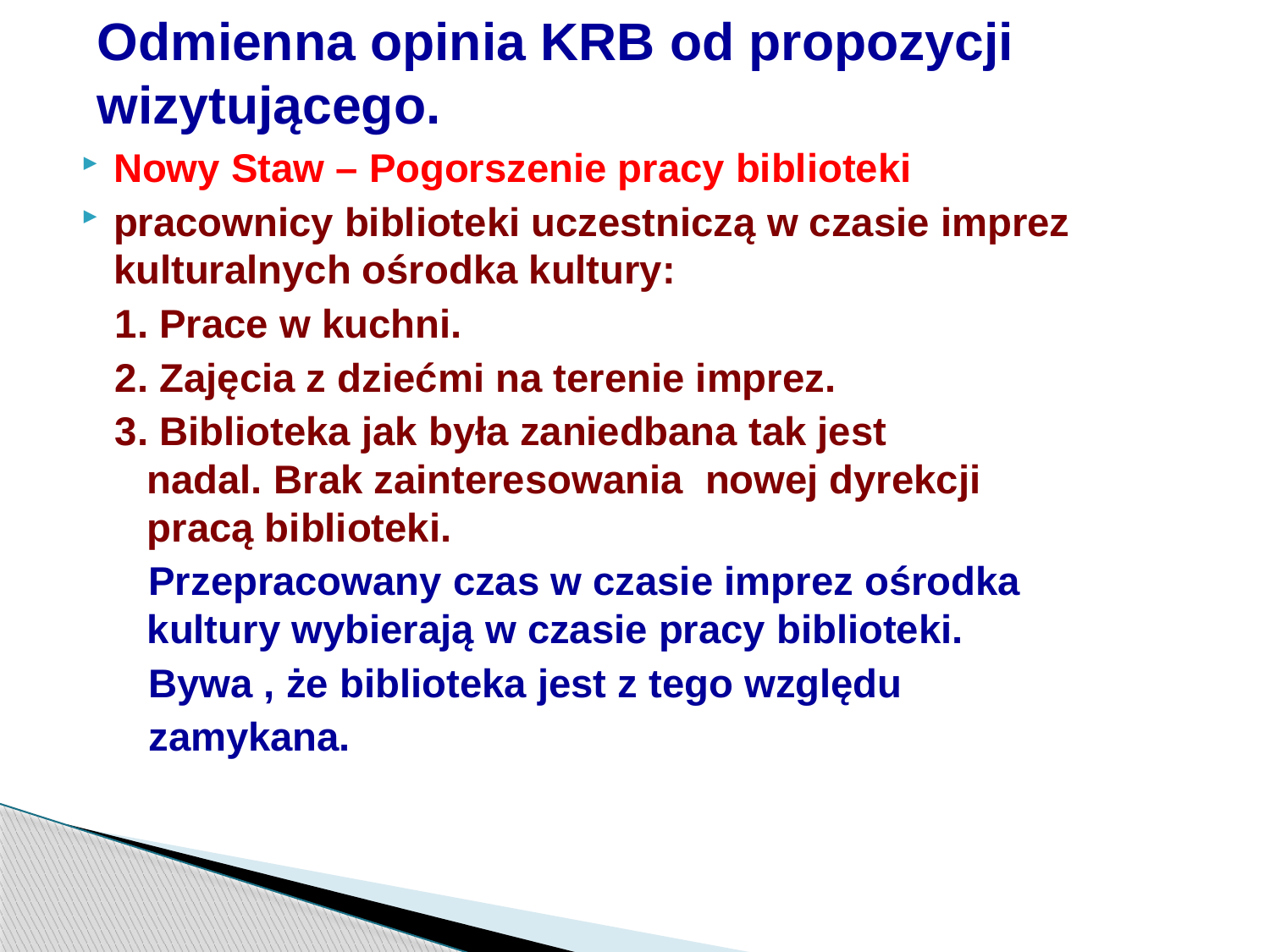

# Odmienna opinia KRB od propozycji wizytującego.
Nowy Staw – Pogorszenie pracy biblioteki
pracownicy biblioteki uczestniczą w czasie imprez kulturalnych ośrodka kultury:
   1. Prace w kuchni.
   2. Zajęcia z dziećmi na terenie imprez.
   3. Biblioteka jak była zaniedbana tak jest
   nadal. Brak zainteresowania  nowej dyrekcji
   pracą biblioteki.
      Przepracowany czas w czasie imprez ośrodka
   kultury wybierają w czasie pracy biblioteki.
      Bywa , że biblioteka jest z tego względu
      zamykana.